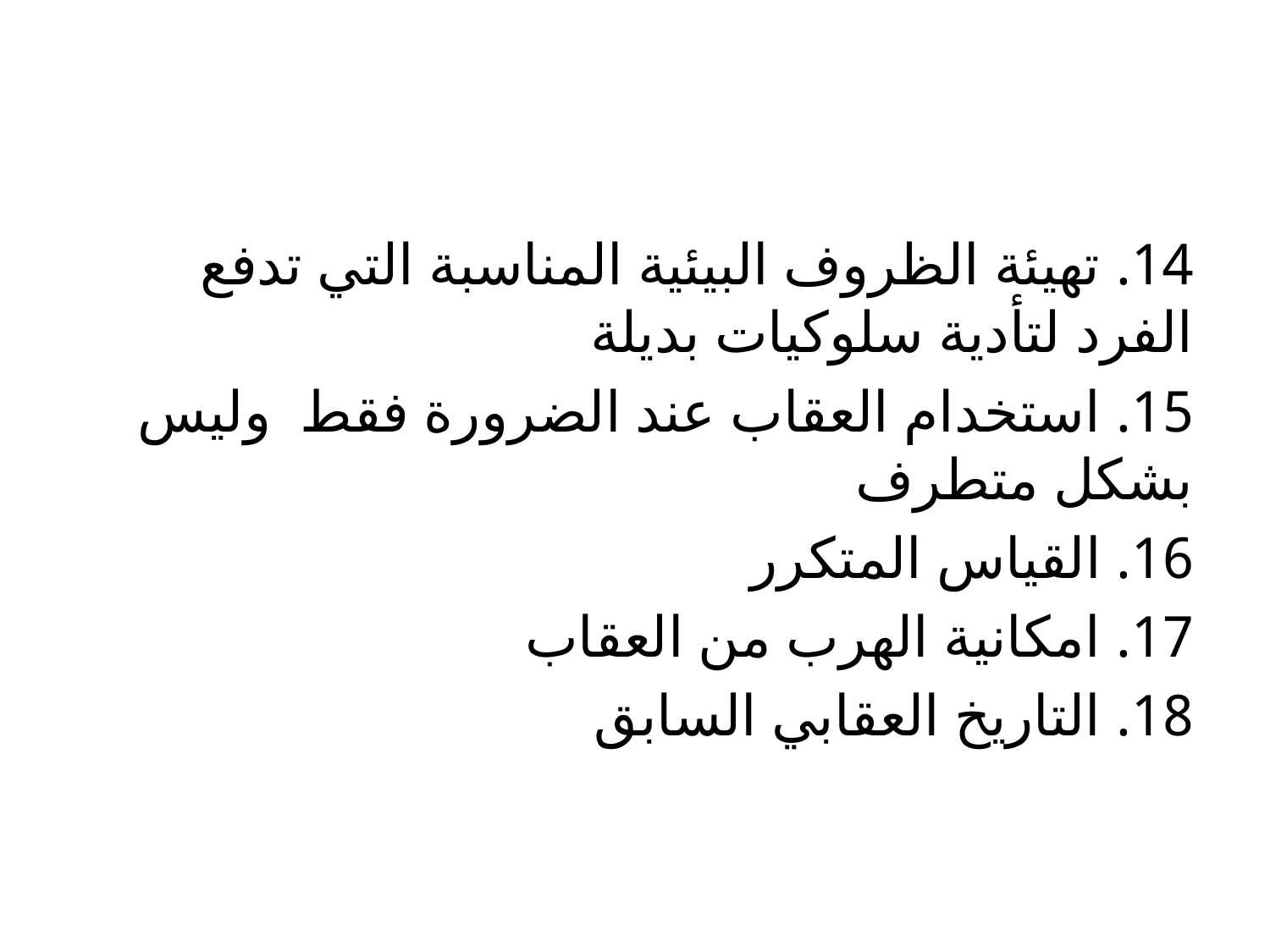

#
14. تهيئة الظروف البيئية المناسبة التي تدفع الفرد لتأدية سلوكيات بديلة
15. استخدام العقاب عند الضرورة فقط  وليس بشكل متطرف
16. القياس المتكرر
17. امكانية الهرب من العقاب
18. التاريخ العقابي السابق